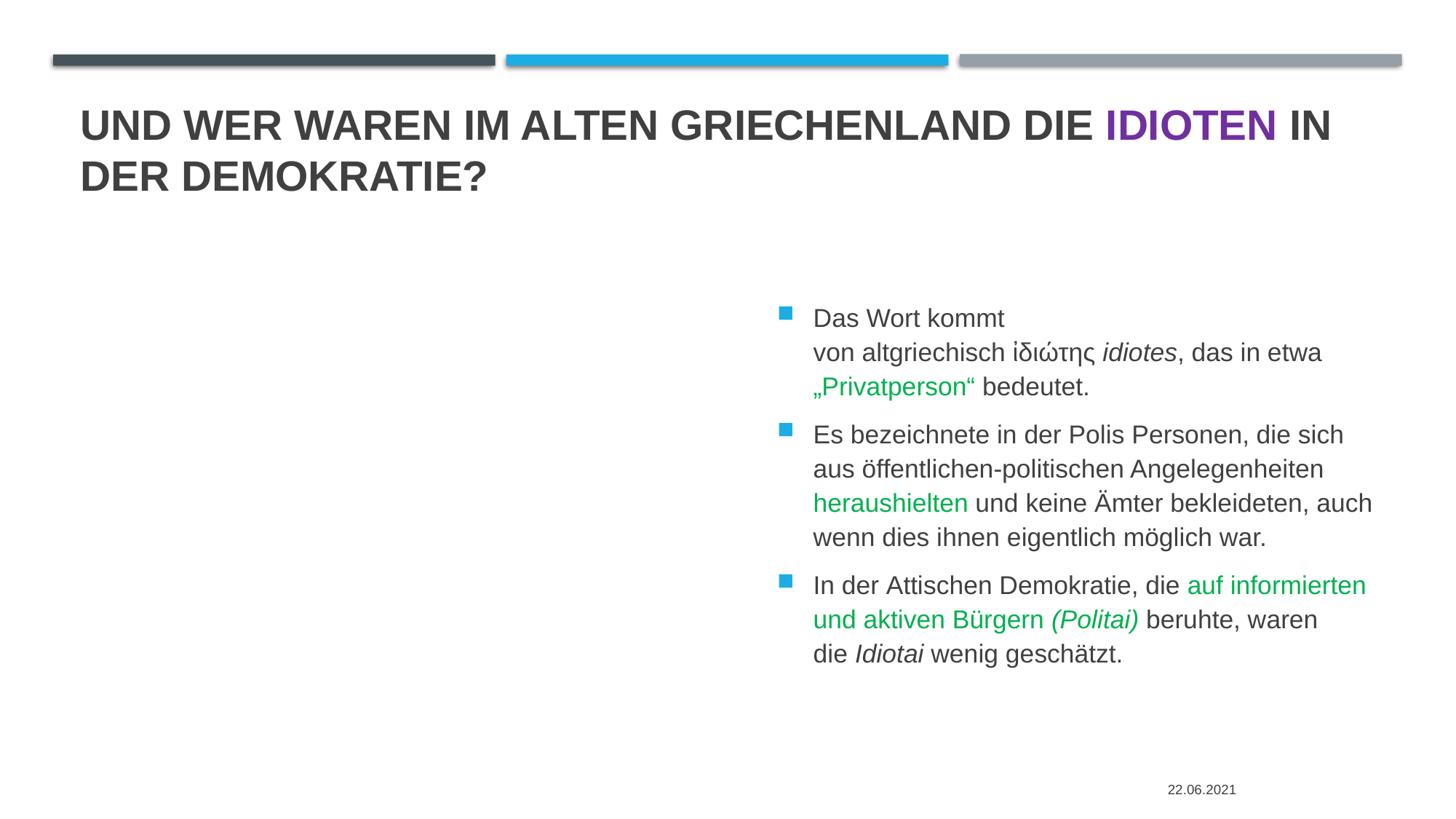

# Und wer waren im alten Griechenland die Idioten in der demokratie?
Das Wort kommt von altgriechisch ἰδιώτης idiotes, das in etwa „Privatperson“ bedeutet.
Es bezeichnete in der Polis Personen, die sich aus öffentlichen-politischen Angelegenheiten heraushielten und keine Ämter bekleideten, auch wenn dies ihnen eigentlich möglich war.
In der Attischen Demokratie, die auf informierten und aktiven Bürgern (Politai) beruhte, waren die Idiotai wenig geschätzt.
22.06.2021